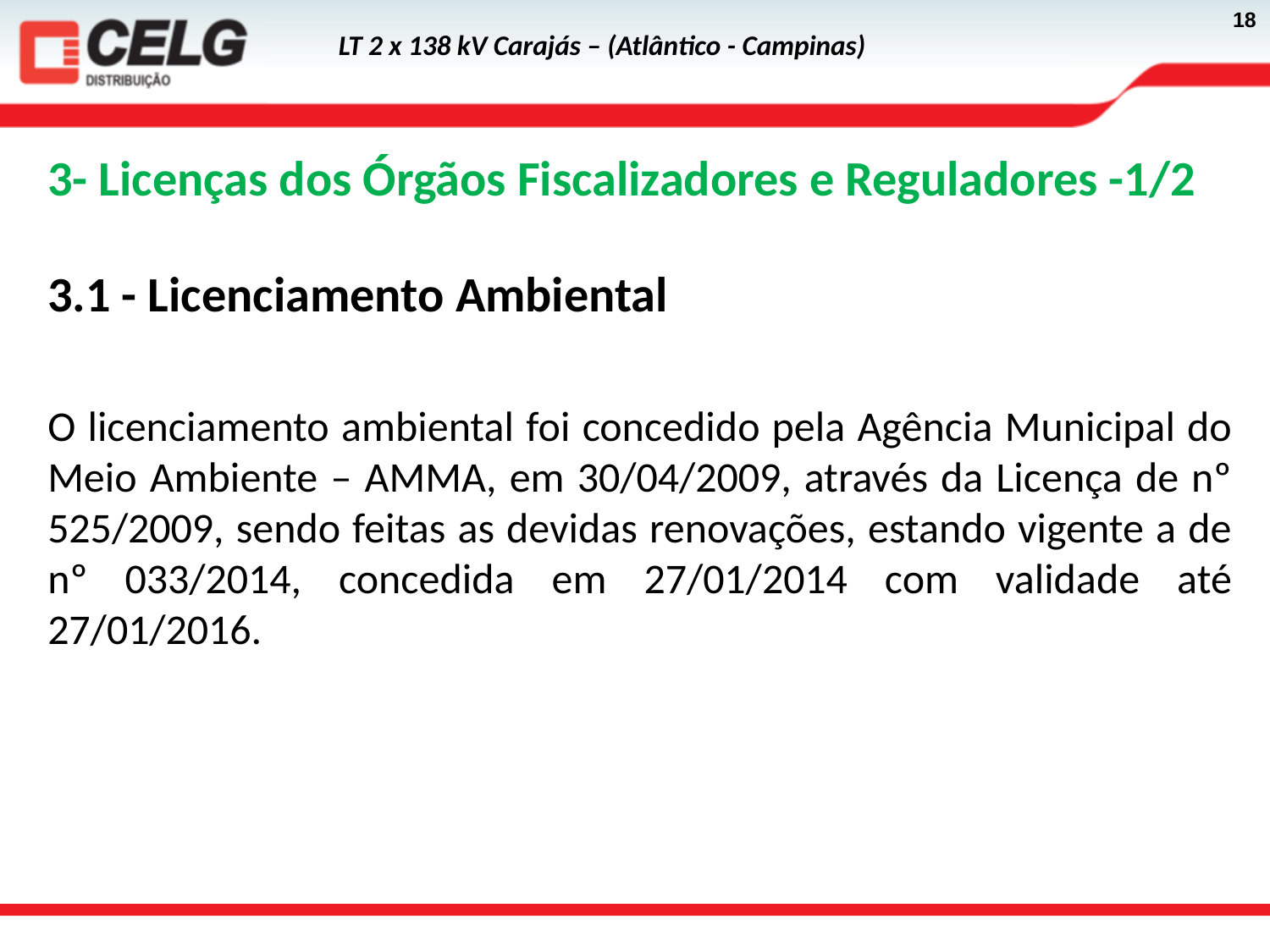

3- Licenças dos Órgãos Fiscalizadores e Reguladores -1/2

3.1 - Licenciamento Ambiental

O licenciamento ambiental foi concedido pela Agência Municipal do Meio Ambiente – AMMA, em 30/04/2009, através da Licença de nº 525/2009, sendo feitas as devidas renovações, estando vigente a de nº 033/2014, concedida em 27/01/2014 com validade até 27/01/2016.